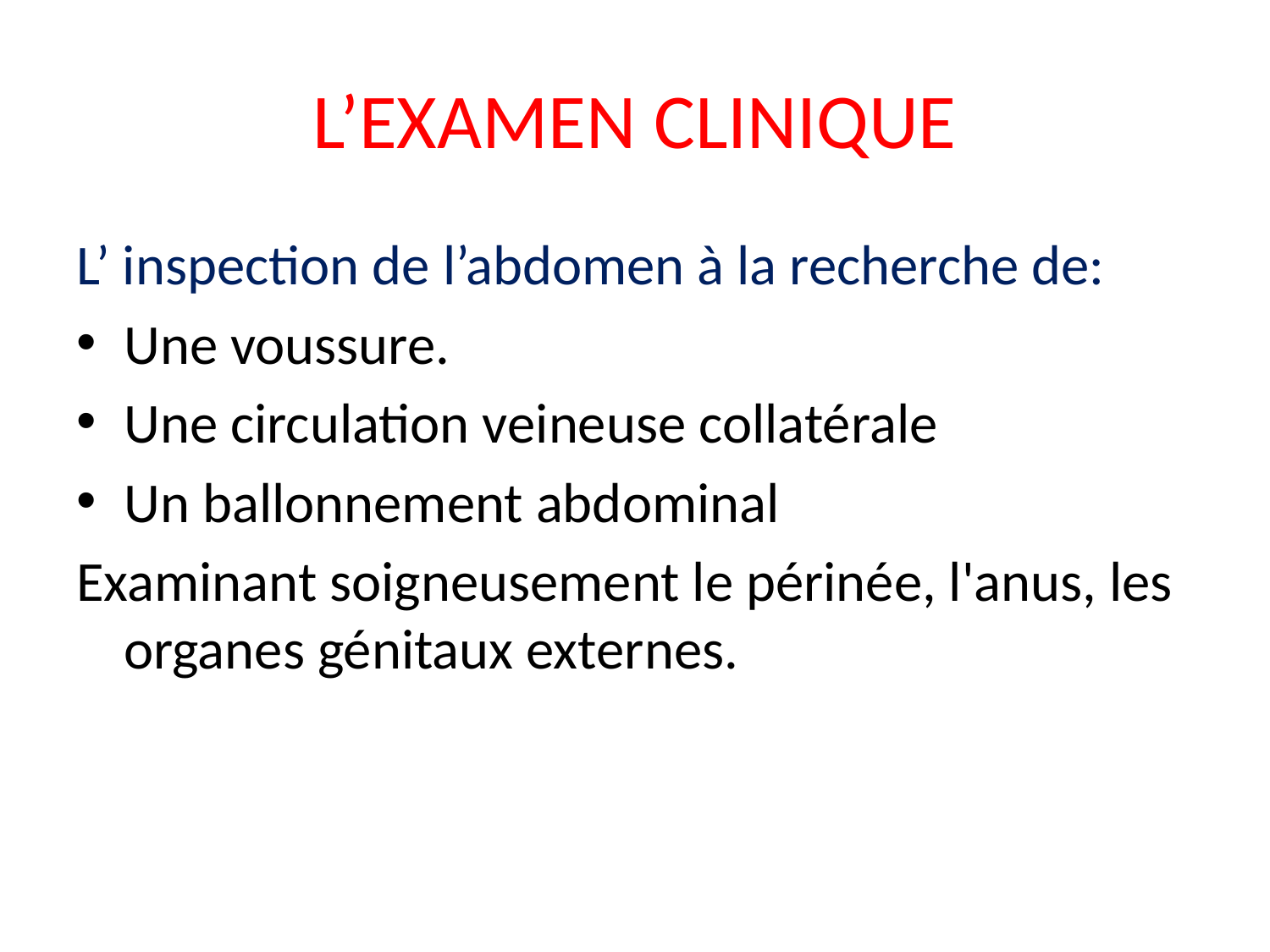

# L’EXAMEN CLINIQUE
L’ inspection de l’abdomen à la recherche de:
Une voussure.
Une circulation veineuse collatérale
Un ballonnement abdominal
Examinant soigneusement le périnée, l'anus, les organes génitaux externes.